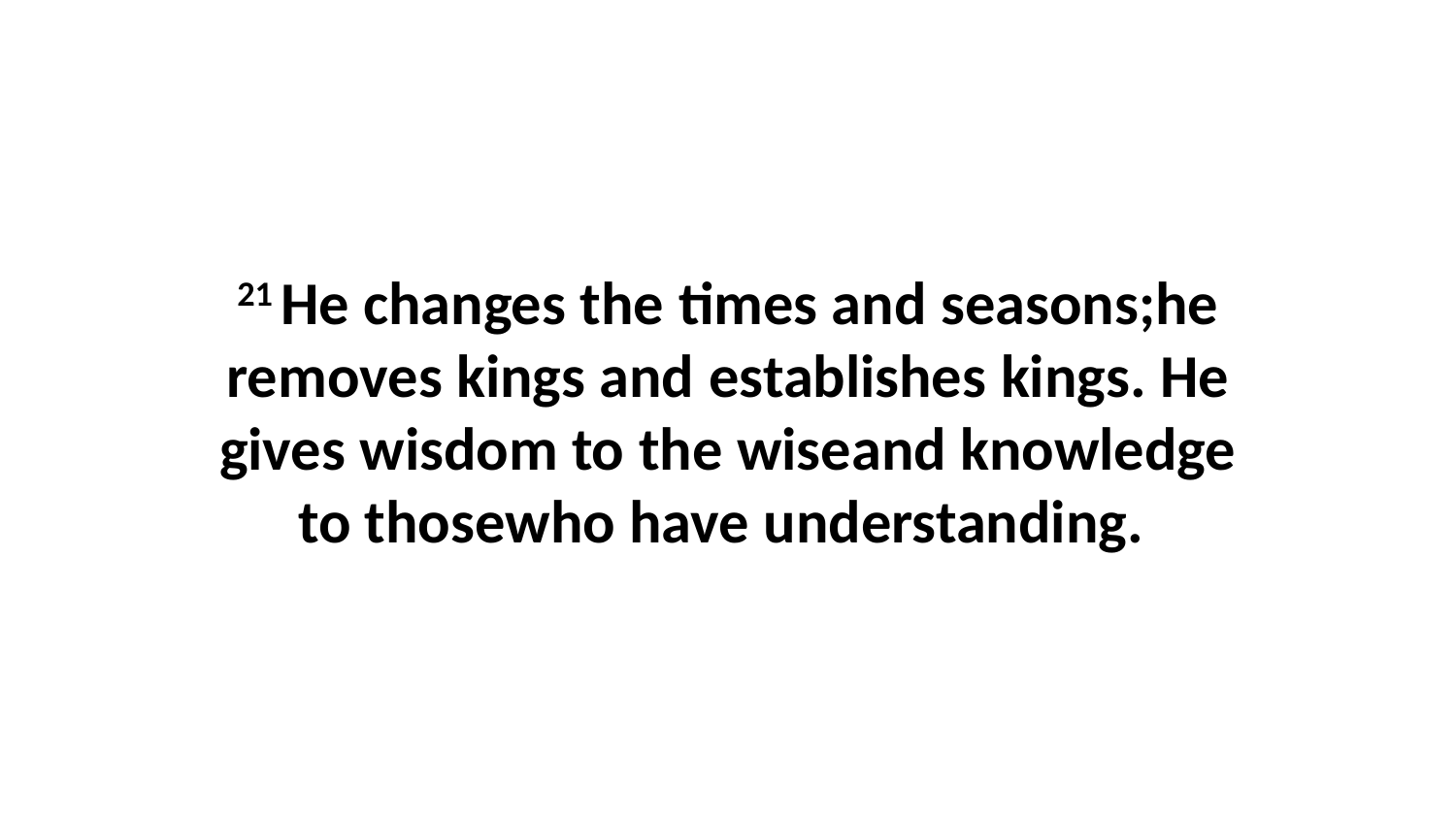

21 He changes the times and seasons;he removes kings and establishes kings. He gives wisdom to the wiseand knowledge to thosewho have understanding.